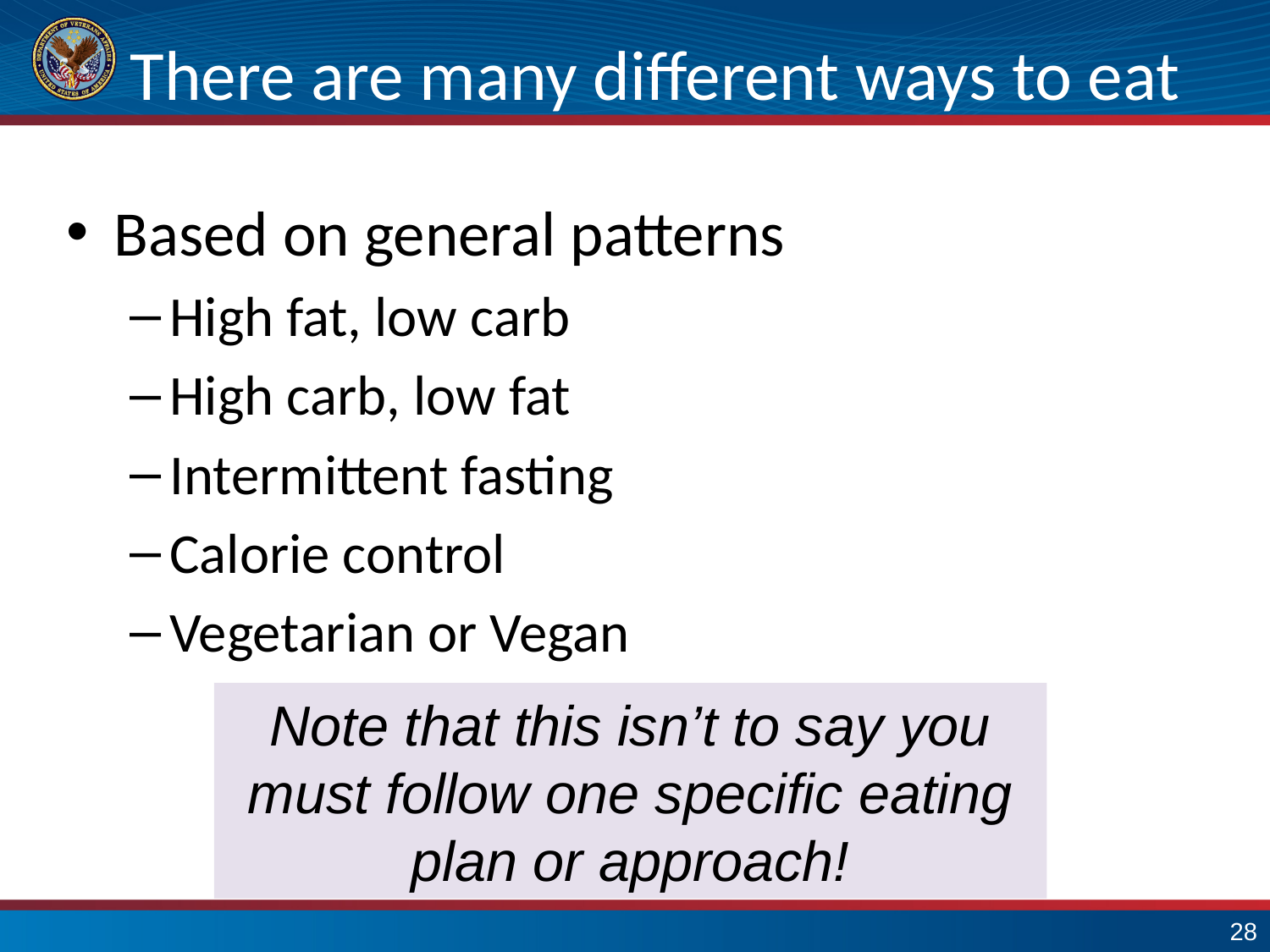

# There are many different ways to eat
Based on general patterns
High fat, low carb
High carb, low fat
Intermittent fasting
Calorie control
Vegetarian or Vegan

Note that this isn’t to say you must follow one specific eating plan or approach!
28